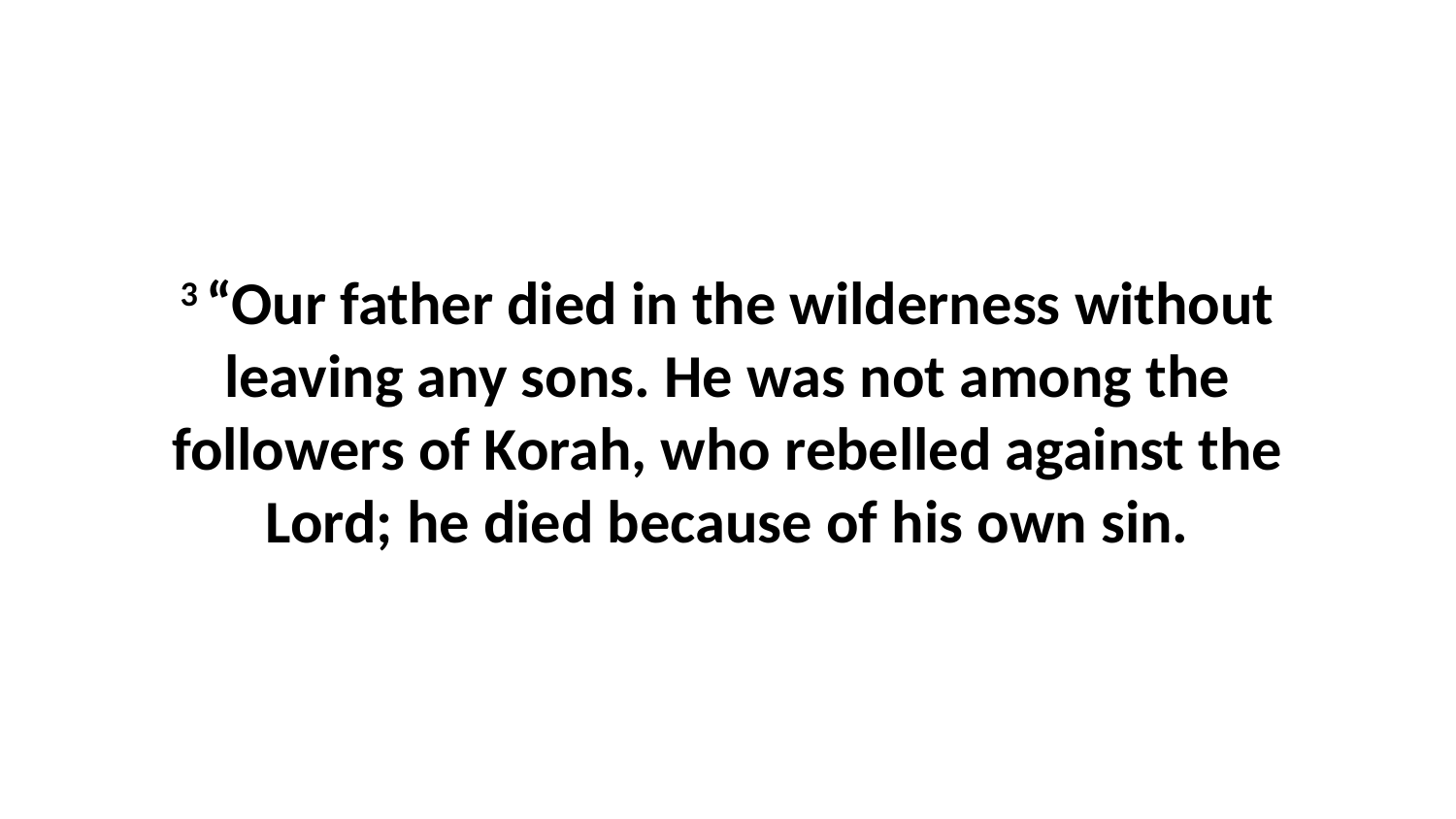

3 “Our father died in the wilderness without leaving any sons. He was not among the followers of Korah, who rebelled against the Lord; he died because of his own sin.